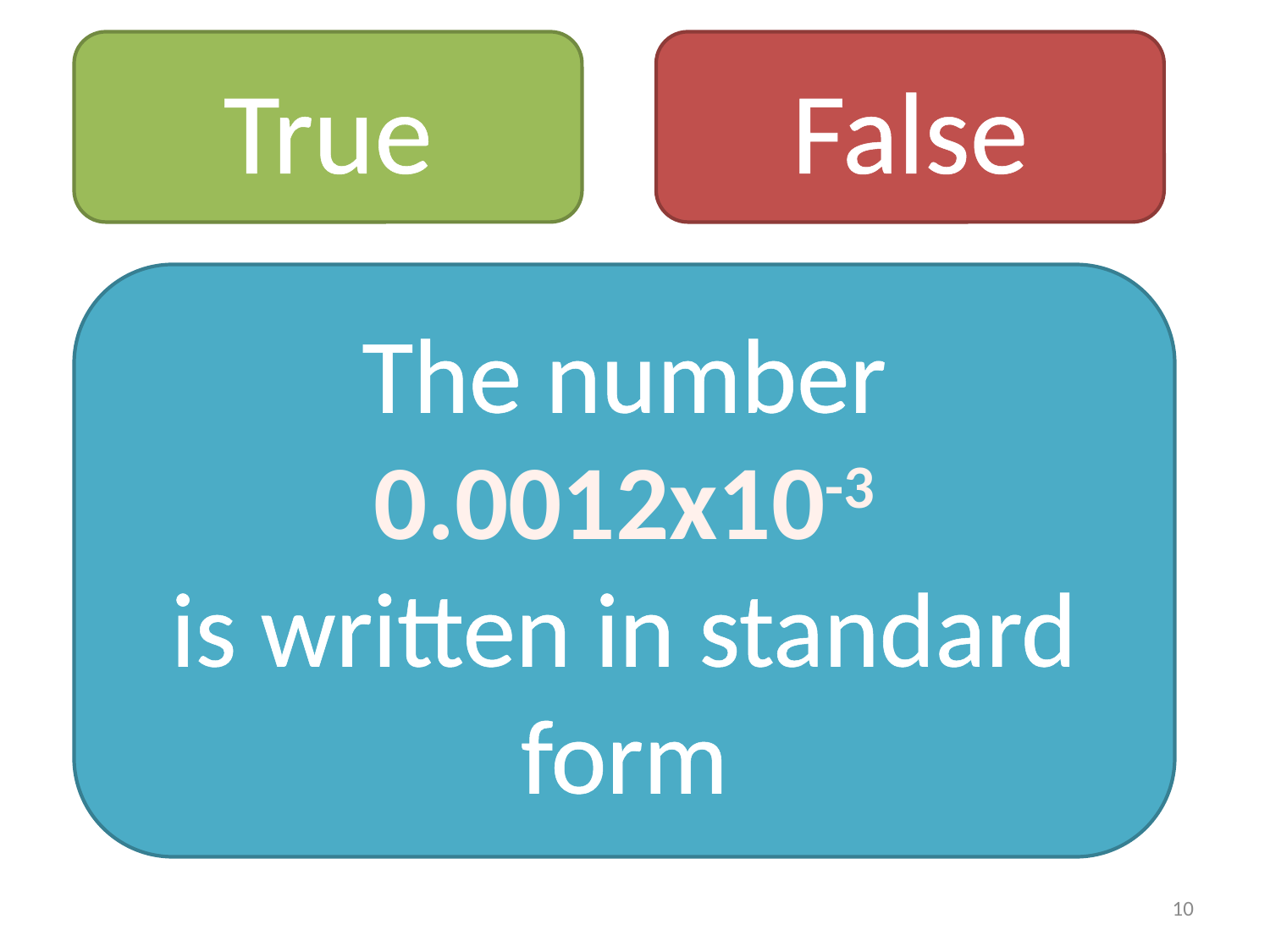

True
False
The number
0.0012x10-3
is written in standard form
10